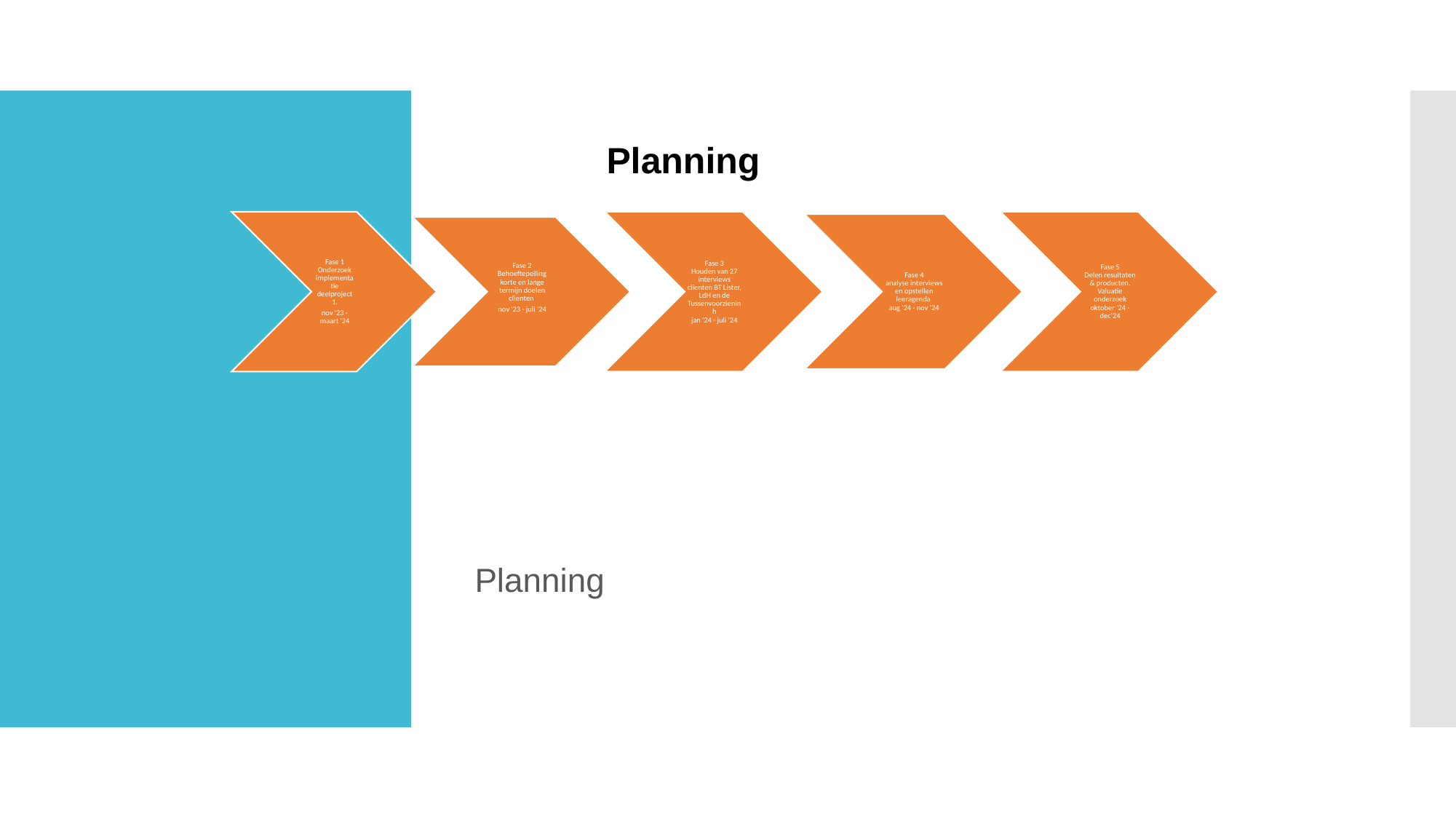

Planning

Fase 1
Onderzoek implementatie deelproject 1.
nov '23 - maart '24
Fase 2
Behoeftepeiling korte en lange termijn doelen clienten
nov '23 - juli '24
Fase 3
Houden van 27 interviews clienten BT Lister, LdH en de Tussenvoorzieninh
jan '24 - juli '24
Fase 4
analyse interviews en opstellen leeragenda
aug '24 - nov '24
Fase 5
Delen resultaten & producten.
Valuatie onderzoek
oktober '24 - dec'24

#
Planning